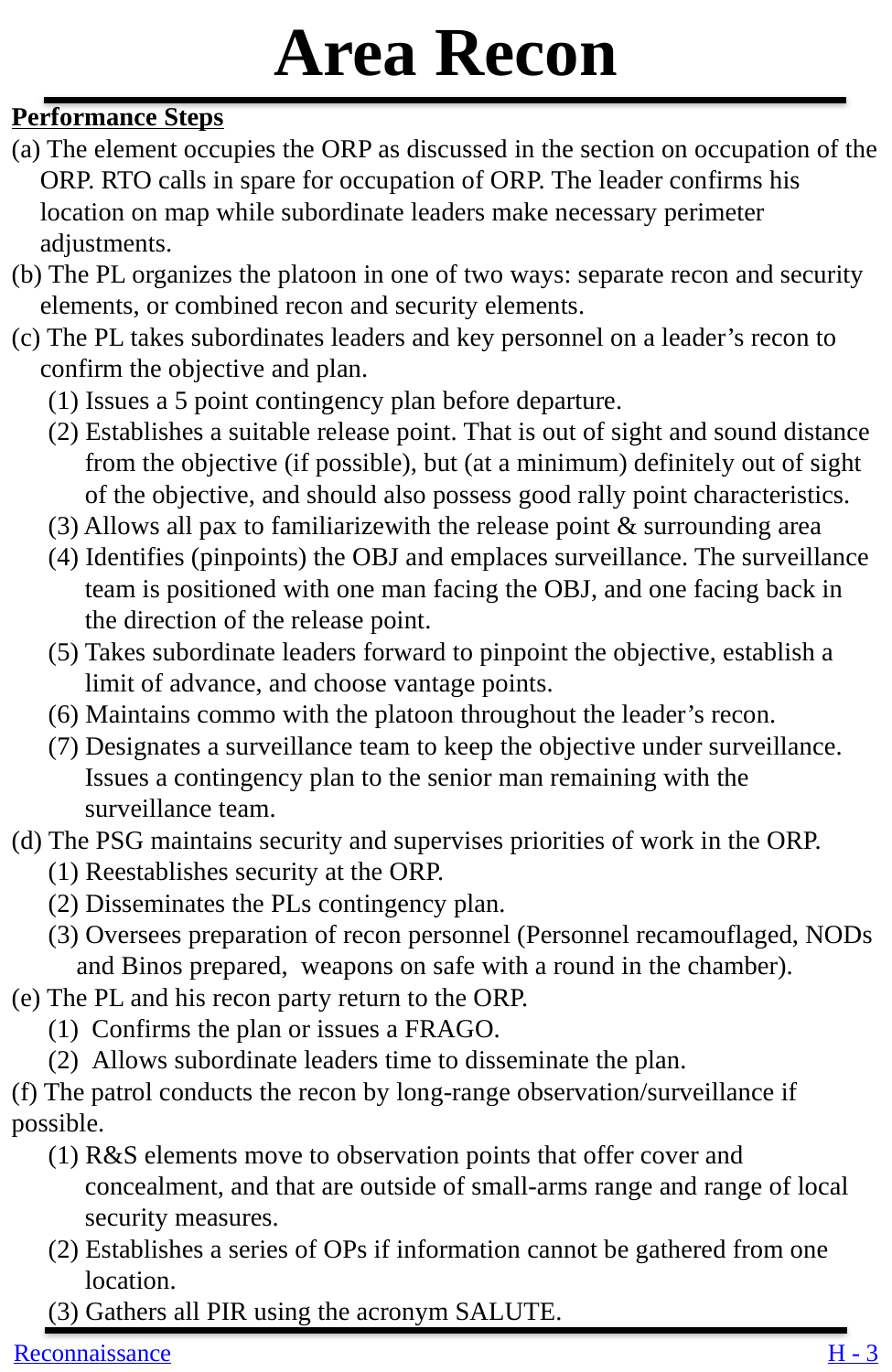

Area Recon
Performance Steps
(a) The element occupies the ORP as discussed in the section on occupation of the ORP. RTO calls in spare for occupation of ORP. The leader confirms his location on map while subordinate leaders make necessary perimeter adjustments.
(b) The PL organizes the platoon in one of two ways: separate recon and security elements, or combined recon and security elements.
(c) The PL takes subordinates leaders and key personnel on a leader’s recon to confirm the objective and plan.
(1) Issues a 5 point contingency plan before departure.
(2) Establishes a suitable release point. That is out of sight and sound distance from the objective (if possible), but (at a minimum) definitely out of sight of the objective, and should also possess good rally point characteristics.
(3) Allows all pax to familiarizewith the release point & surrounding area
(4) Identifies (pinpoints) the OBJ and emplaces surveillance. The surveillance team is positioned with one man facing the OBJ, and one facing back in the direction of the release point.
(5) Takes subordinate leaders forward to pinpoint the objective, establish a limit of advance, and choose vantage points.
(6) Maintains commo with the platoon throughout the leader’s recon.
(7) Designates a surveillance team to keep the objective under surveillance. Issues a contingency plan to the senior man remaining with the surveillance team.
(d) The PSG maintains security and supervises priorities of work in the ORP.
(1) Reestablishes security at the ORP.
(2) Disseminates the PLs contingency plan.
(3) Oversees preparation of recon personnel (Personnel recamouflaged, NODs and Binos prepared,  weapons on safe with a round in the chamber).
(e) The PL and his recon party return to the ORP.
Confirms the plan or issues a FRAGO.
Allows subordinate leaders time to disseminate the plan.
(f) The patrol conducts the recon by long-range observation/surveillance if possible.
(1) R&S elements move to observation points that offer cover and concealment, and that are outside of small-arms range and range of local security measures.
(2) Establishes a series of OPs if information cannot be gathered from one location.
(3) Gathers all PIR using the acronym SALUTE.
Reconnaissance
H - 3